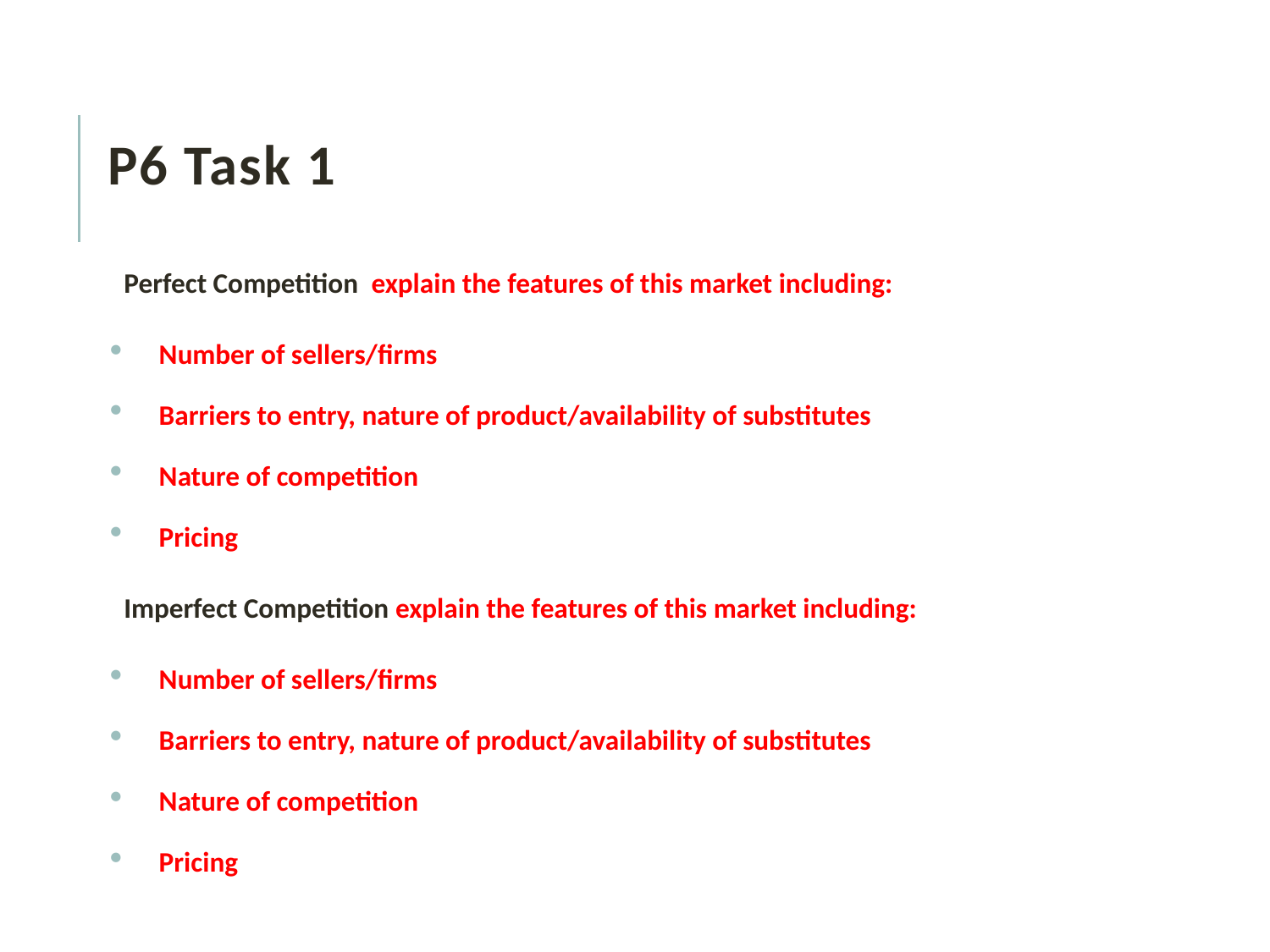

# Conclusion: P6 Task 1
Perfect Competition  explain the features of this market including:
Number of sellers/firms
Barriers to entry, nature of product/availability of substitutes
Nature of competition
Pricing
Imperfect Competition explain the features of this market including:
Number of sellers/firms
Barriers to entry, nature of product/availability of substitutes
Nature of competition
Pricing

Which market structure applies to the airline industry and the airlines you have selected? How does it impact the prices set by your airline? Do they set their prices the same or similar to competitors?